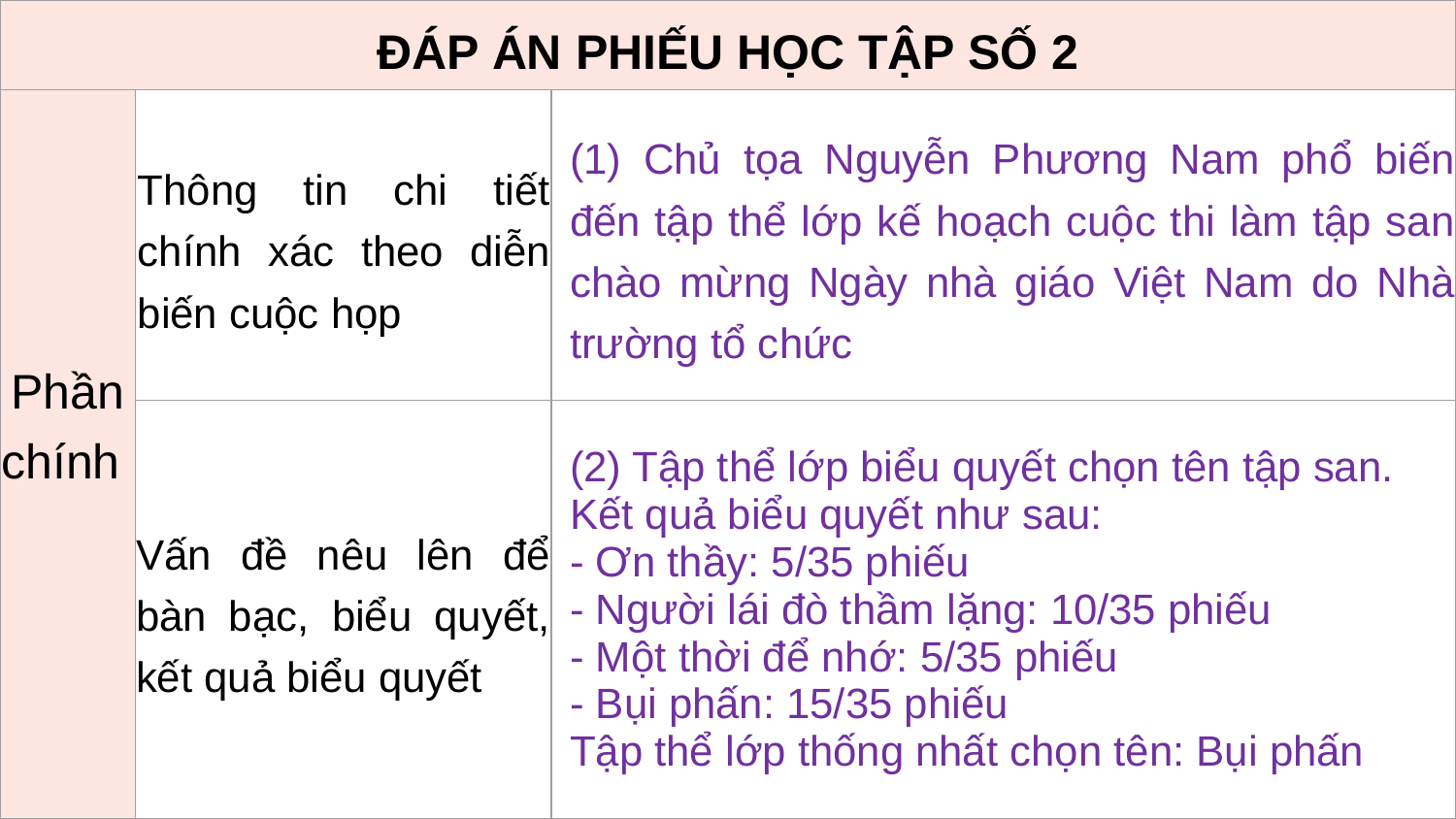

| ĐÁP ÁN PHIẾU HỌC TẬP SỐ 2 |  |  |
| --- | --- | --- |
| Phần chính | Thông tin chi tiết chính xác theo diễn biến cuộc họp | (1) Chủ tọa Nguyễn Phương Nam phổ biến đến tập thể lớp kế hoạch cuộc thi làm tập san chào mừng Ngày nhà giáo Việt Nam do Nhà trường tổ chức |
|  | Vấn đề nêu lên để bàn bạc, biểu quyết, kết quả biểu quyết | (2) Tập thể lớp biểu quyết chọn tên tập san. Kết quả biểu quyết như sau: - Ơn thầy: 5/35 phiếu - Người lái đò thầm lặng: 10/35 phiếu - Một thời để nhớ: 5/35 phiếu - Bụi phấn: 15/35 phiếu Tập thể lớp thống nhất chọn tên: Bụi phấn |